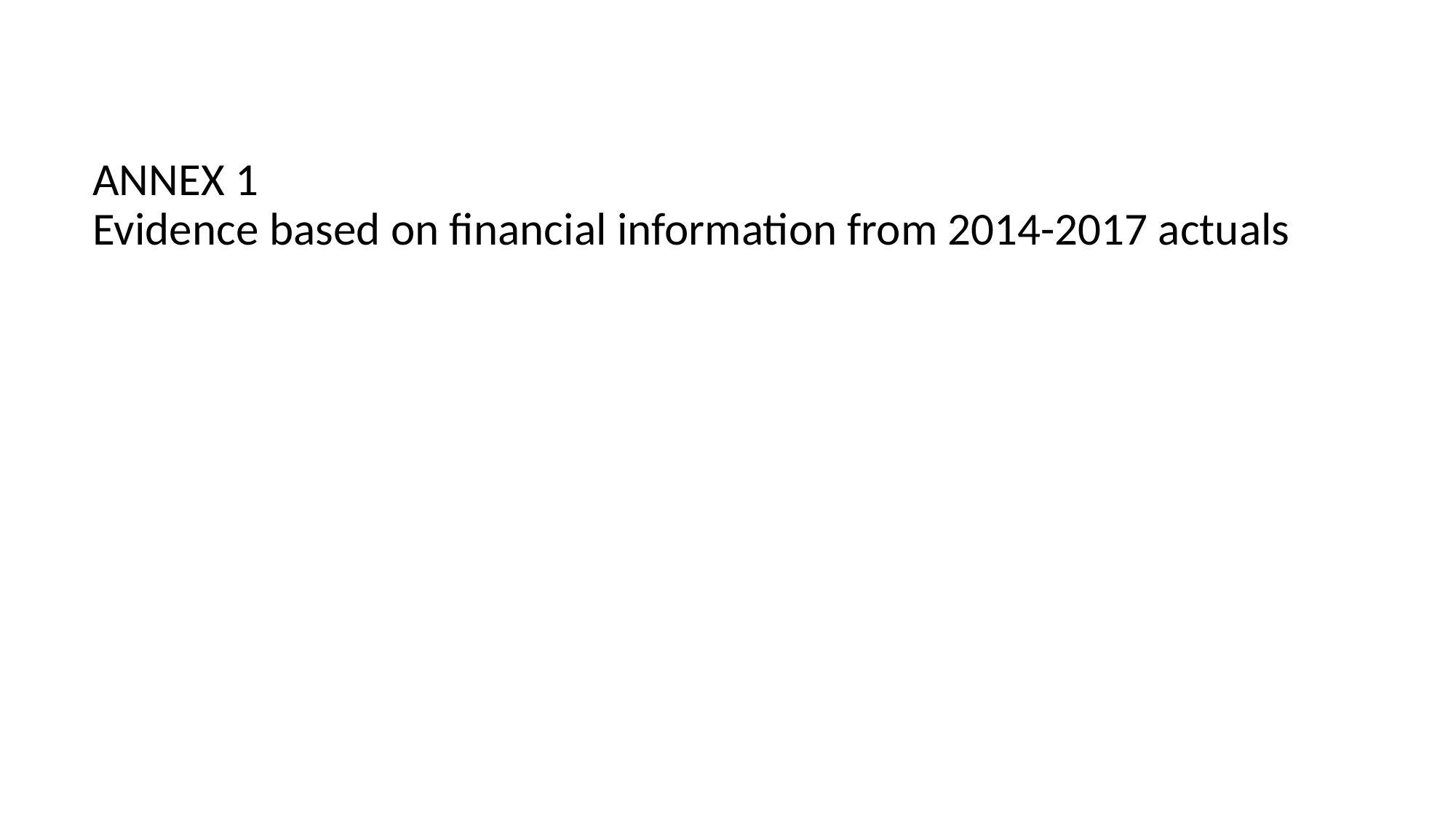

# ANNEX 1 Evidence based on financial information from 2014-2017 actuals